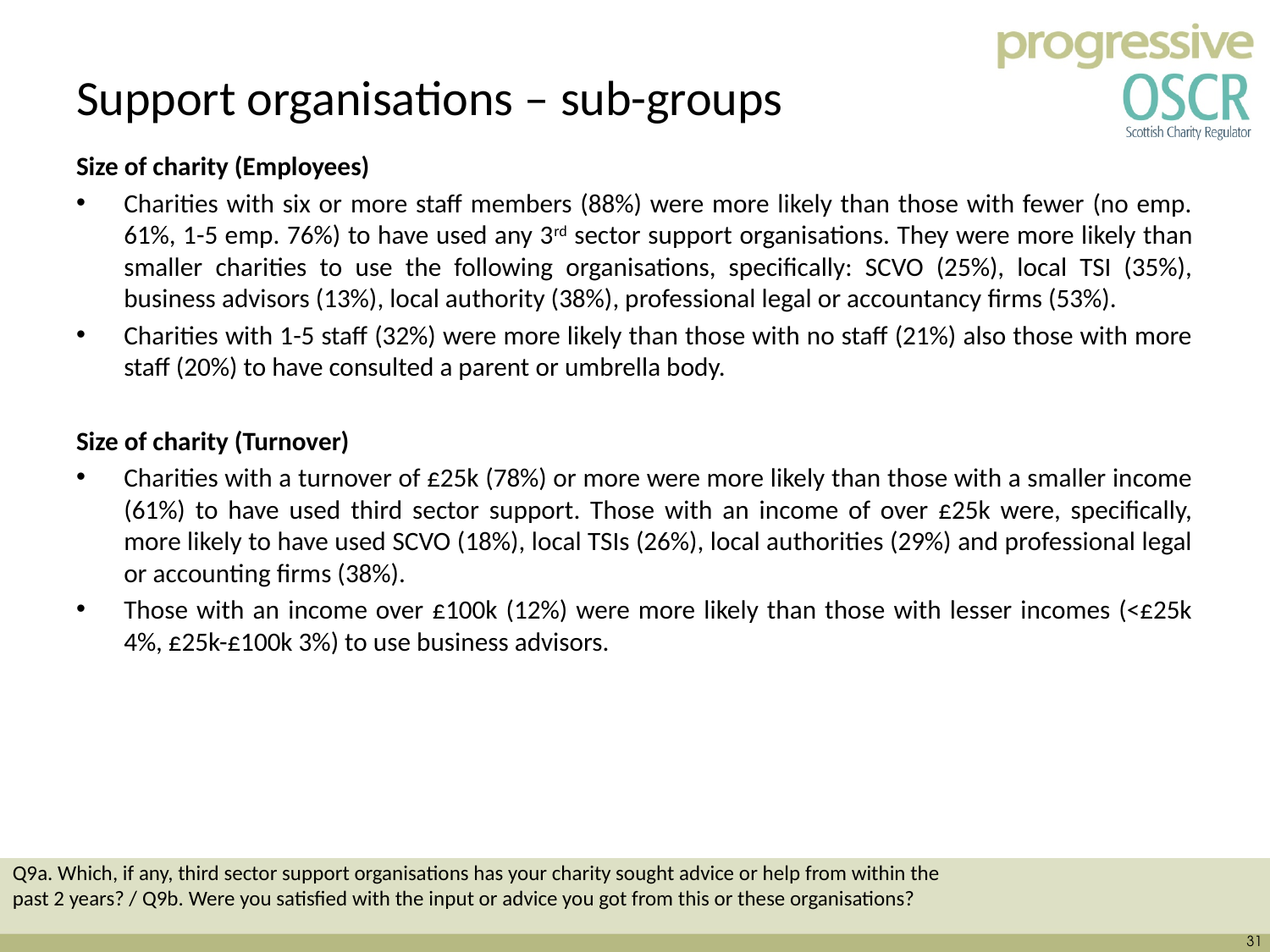

# Support organisations – sub-groups
Size of charity (Employees)
Charities with six or more staff members (88%) were more likely than those with fewer (no emp. 61%, 1-5 emp. 76%) to have used any 3rd sector support organisations. They were more likely than smaller charities to use the following organisations, specifically: SCVO (25%), local TSI (35%), business advisors (13%), local authority (38%), professional legal or accountancy firms (53%).
Charities with 1-5 staff (32%) were more likely than those with no staff (21%) also those with more staff (20%) to have consulted a parent or umbrella body.

Size of charity (Turnover)
Charities with a turnover of £25k (78%) or more were more likely than those with a smaller income (61%) to have used third sector support. Those with an income of over £25k were, specifically, more likely to have used SCVO (18%), local TSIs (26%), local authorities (29%) and professional legal or accounting firms (38%).
Those with an income over £100k (12%) were more likely than those with lesser incomes (<£25k 4%, £25k-£100k 3%) to use business advisors.

Q9a. Which, if any, third sector support organisations has your charity sought advice or help from within the past 2 years? / Q9b. Were you satisfied with the input or advice you got from this or these organisations?

31